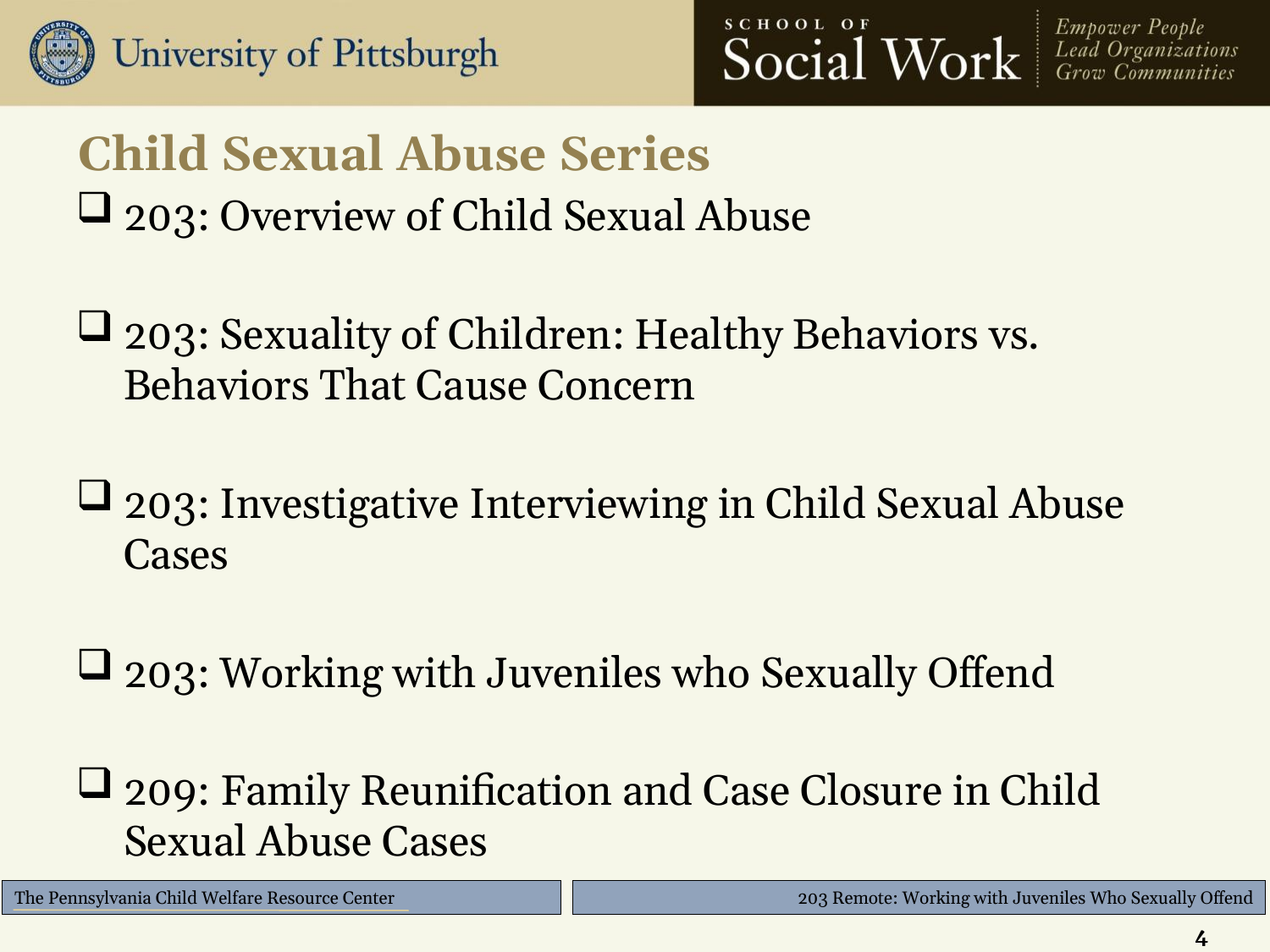

# Child Sexual Abuse Series
203: Overview of Child Sexual Abuse

203: Sexuality of Children: Healthy Behaviors vs. Behaviors That Cause Concern

203: Investigative Interviewing in Child Sexual Abuse Cases

203: Working with Juveniles who Sexually Offend

209: Family Reunification and Case Closure in Child Sexual Abuse Cases